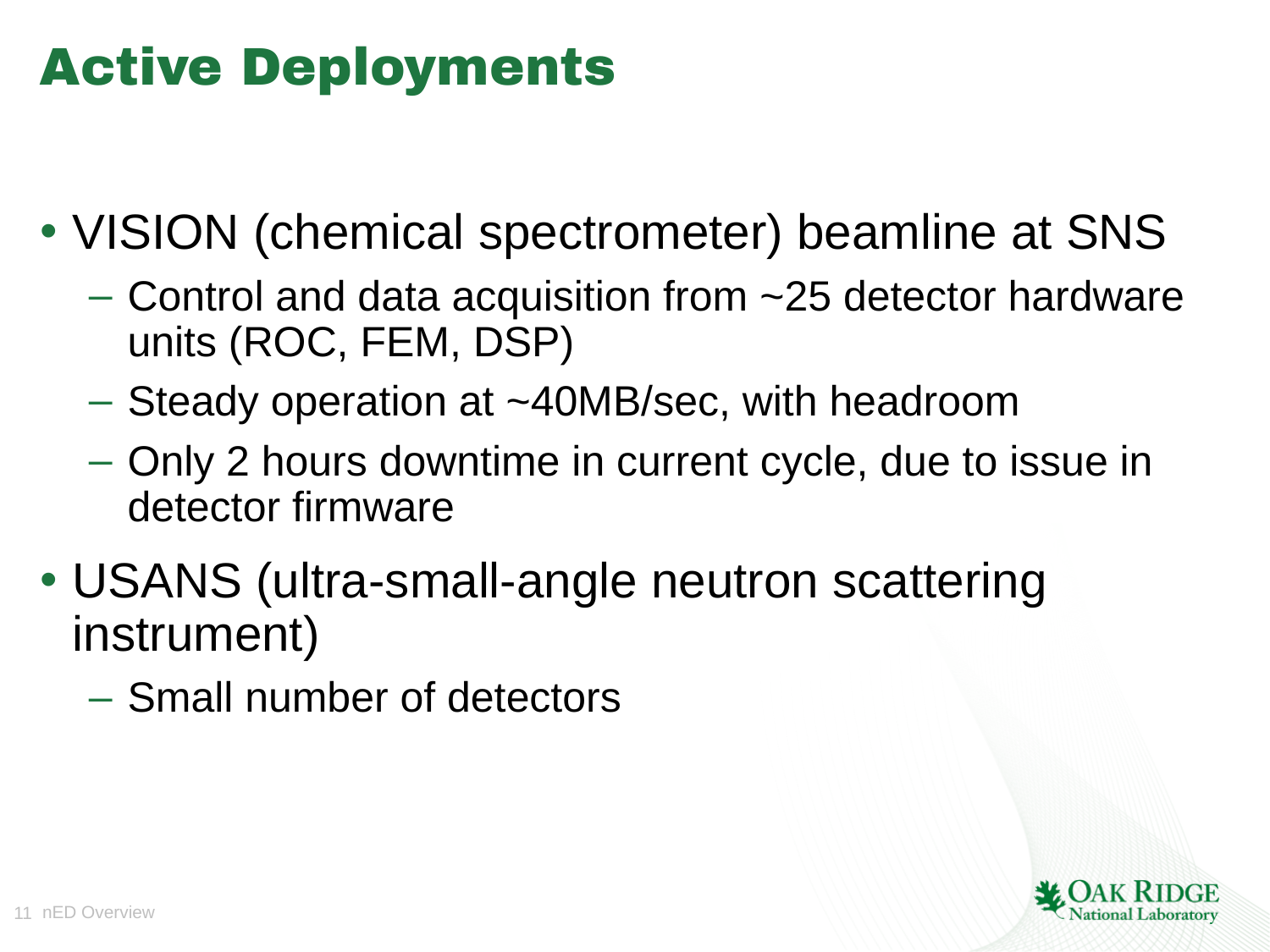

# Active Deployments
VISION (chemical spectrometer) beamline at SNS
Control and data acquisition from ~25 detector hardware units (ROC, FEM, DSP)
Steady operation at ~40MB/sec, with headroom
Only 2 hours downtime in current cycle, due to issue in detector firmware
USANS (ultra-small-angle neutron scattering instrument)
Small number of detectors